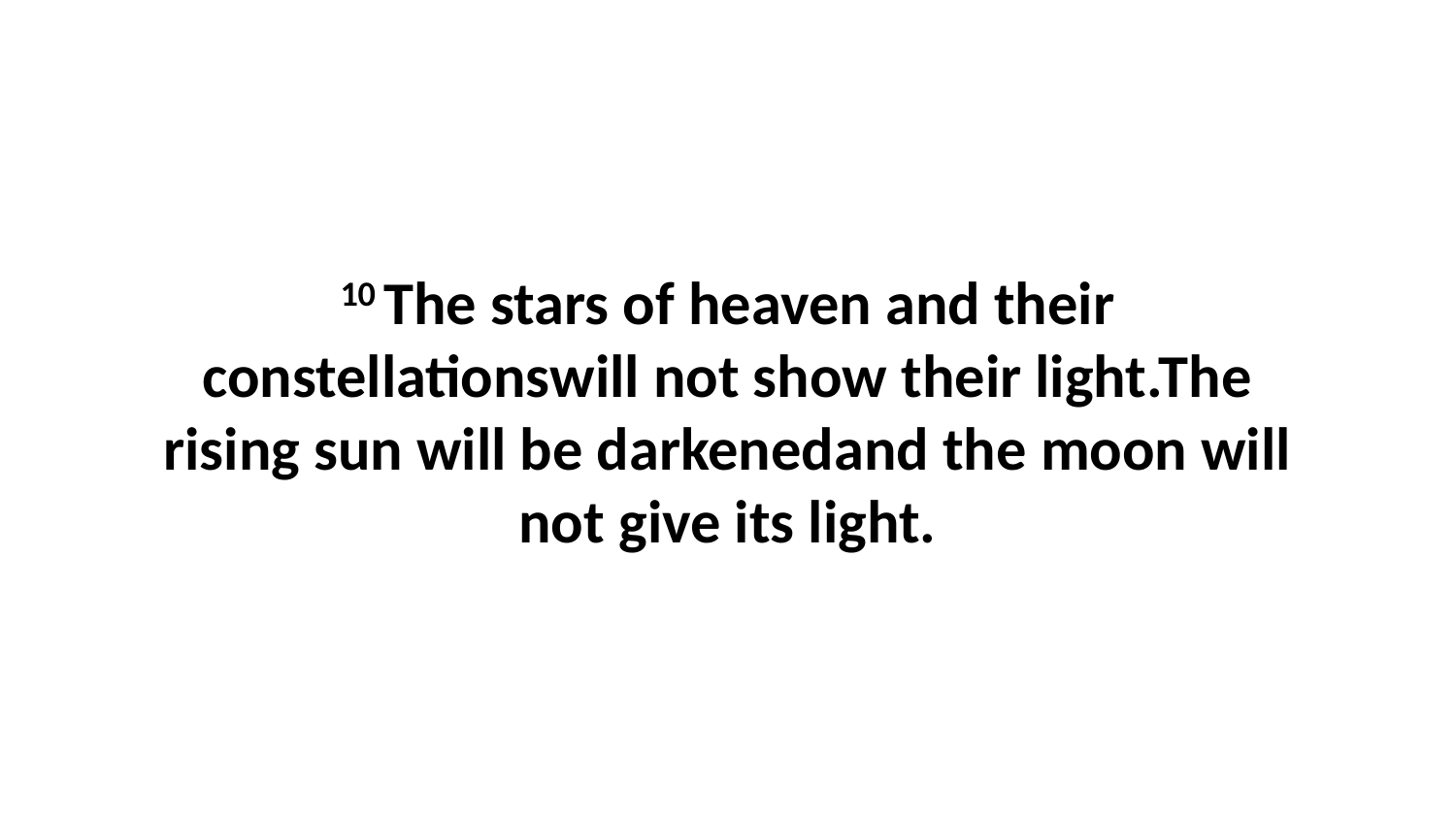

10 The stars of heaven and their constellationswill not show their light.The rising sun will be darkenedand the moon will not give its light.